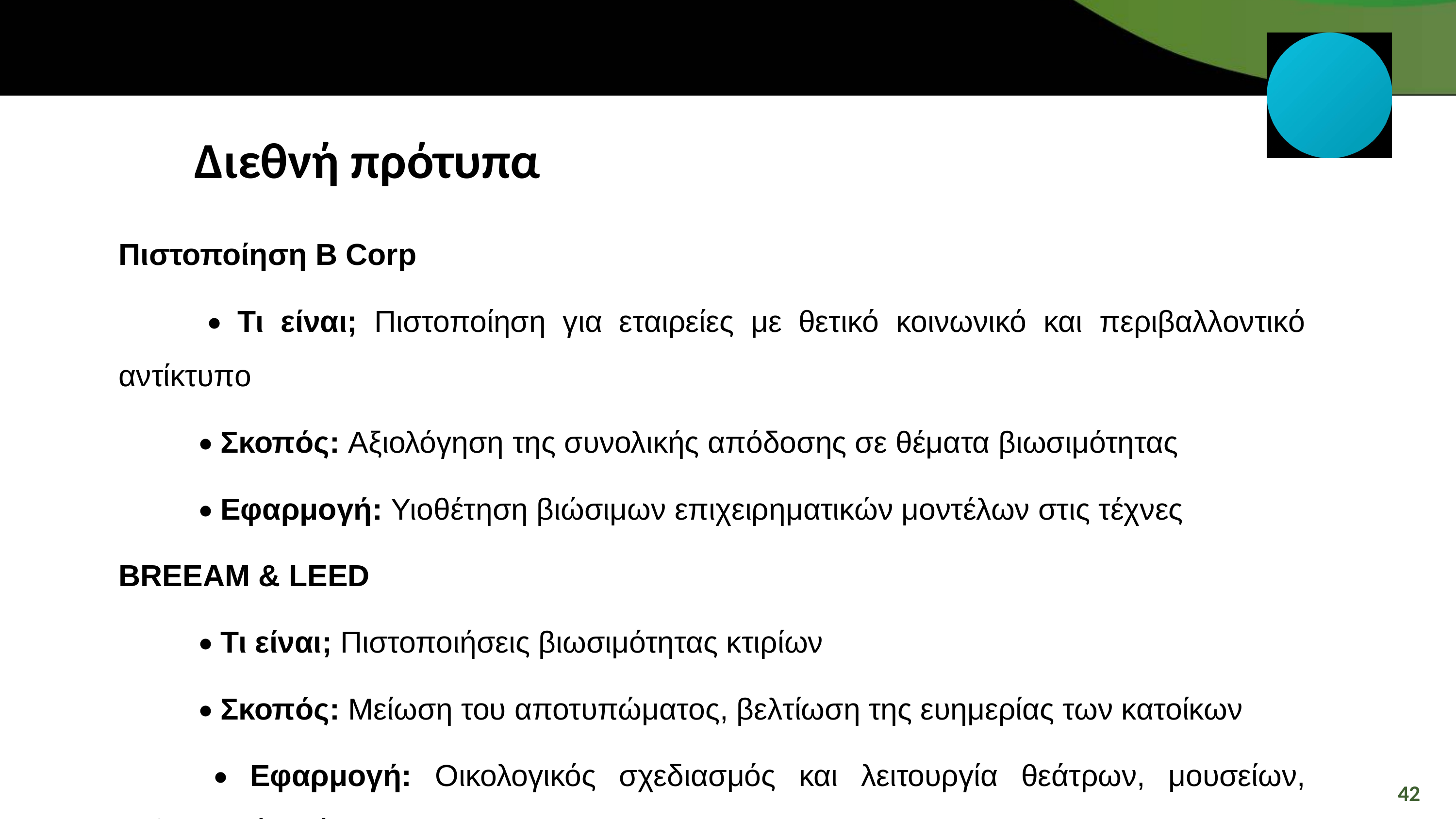

Διεθνή πρότυπα
Πιστοποίηση B Corp
	 • Τι είναι; Πιστοποίηση για εταιρείες με θετικό κοινωνικό και περιβαλλοντικό αντίκτυπο
	 • Σκοπός: Αξιολόγηση της συνολικής απόδοσης σε θέματα βιωσιμότητας
	 • Εφαρμογή: Υιοθέτηση βιώσιμων επιχειρηματικών μοντέλων στις τέχνες
BREEAM & LEED
	 • Τι είναι; Πιστοποιήσεις βιωσιμότητας κτιρίων
	 • Σκοπός: Μείωση του αποτυπώματος, βελτίωση της ευημερίας των κατοίκων
	 • Εφαρμογή: Οικολογικός σχεδιασμός και λειτουργία θεάτρων, μουσείων, πολιτιστικών χώρων
42